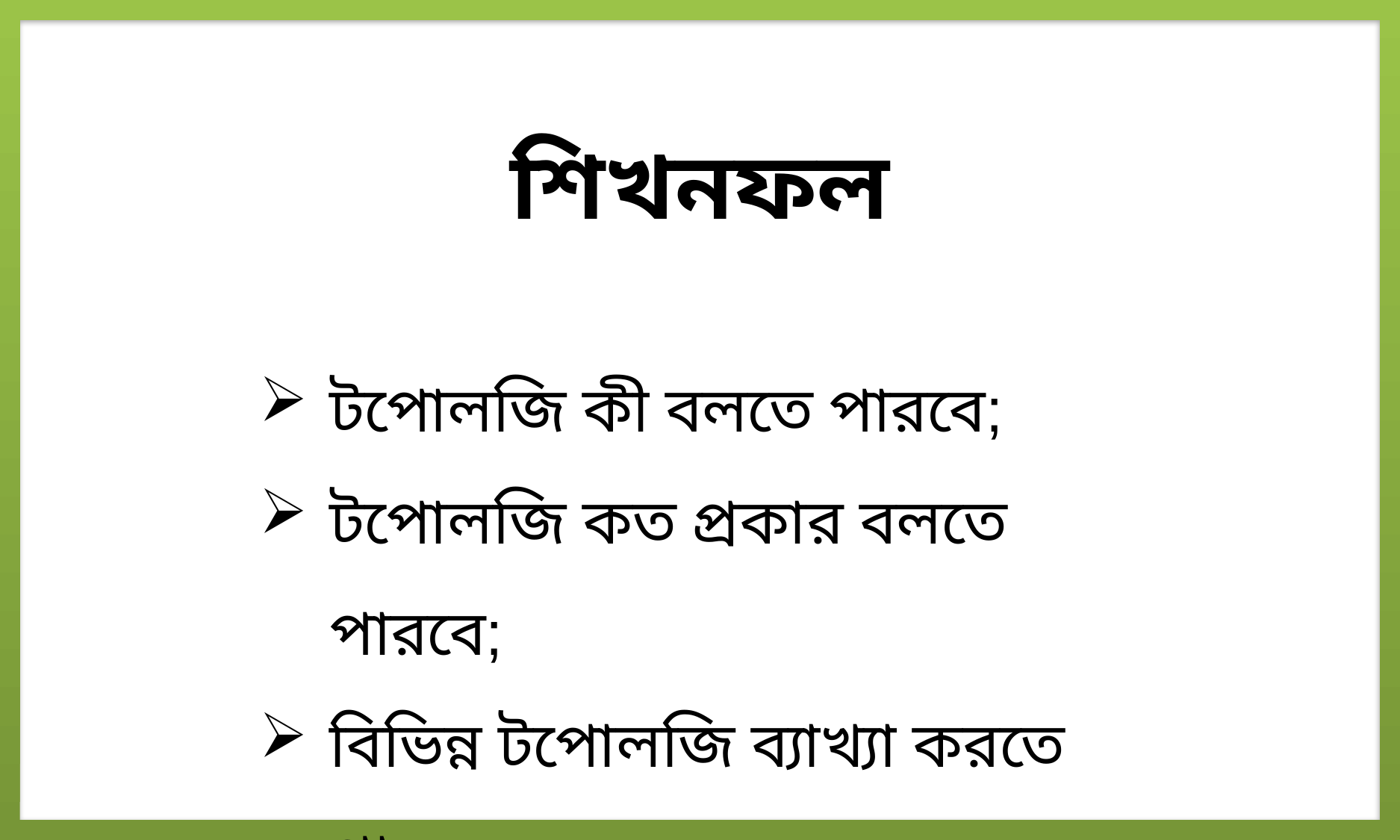

শিখনফল
টপোলজি কী বলতে পারবে;
টপোলজি কত প্রকার বলতে পারবে;
বিভিন্ন টপোলজি ব্যাখ্যা করতে পারবে।